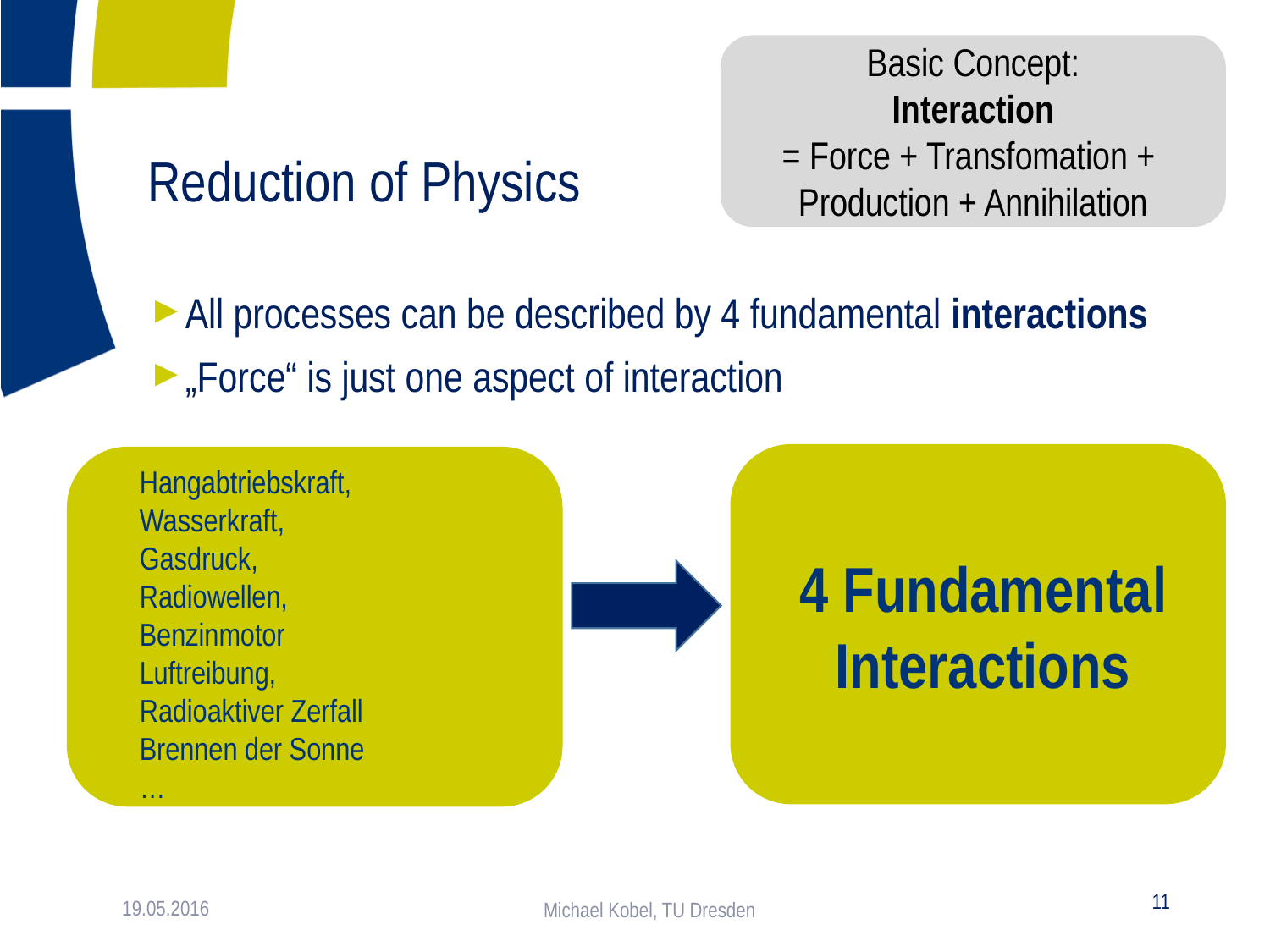

Basic Concept:
Interaction
= Force + Transfomation +
Production + Annihilation

# Reduction of Physics
All processes can be described by 4 fundamental interactions
„Force“ is just one aspect of interaction

Hangabtriebskraft,
Wasserkraft,
Gasdruck,
Radiowellen,
Benzinmotor
Luftreibung,
Radioaktiver Zerfall
Brennen der Sonne
…
4 Fundamental
Interactions

19.05.2016
11
Michael Kobel, TU Dresden